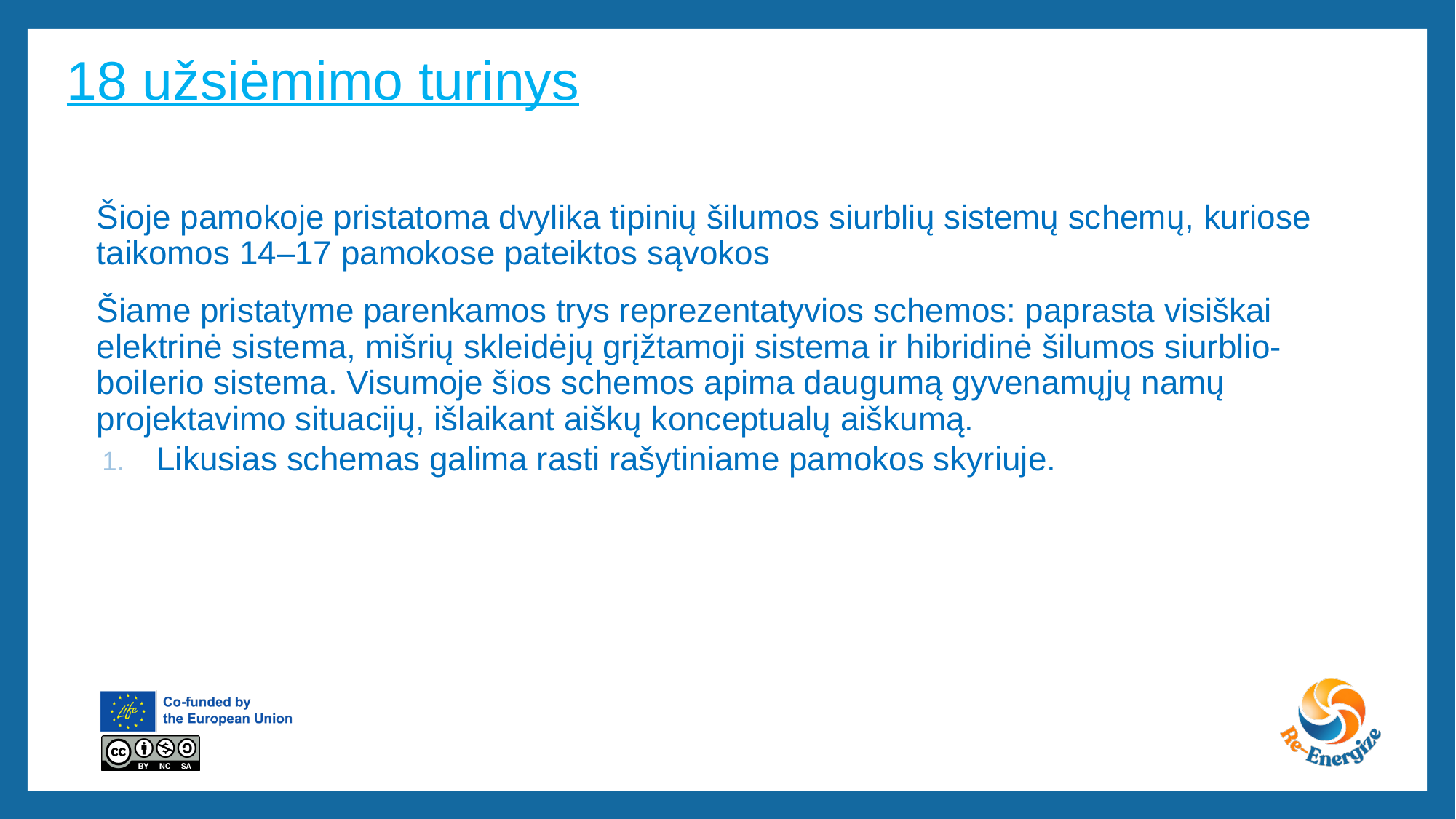

# 18 užsiėmimo turinys
Šioje pamokoje pristatoma dvylika tipinių šilumos siurblių sistemų schemų, kuriose taikomos 14–17 pamokose pateiktos sąvokos
Šiame pristatyme parenkamos trys reprezentatyvios schemos: paprasta visiškai elektrinė sistema, mišrių skleidėjų grįžtamoji sistema ir hibridinė šilumos siurblio-boilerio sistema. Visumoje šios schemos apima daugumą gyvenamųjų namų projektavimo situacijų, išlaikant aiškų konceptualų aiškumą.
Likusias schemas galima rasti rašytiniame pamokos skyriuje.